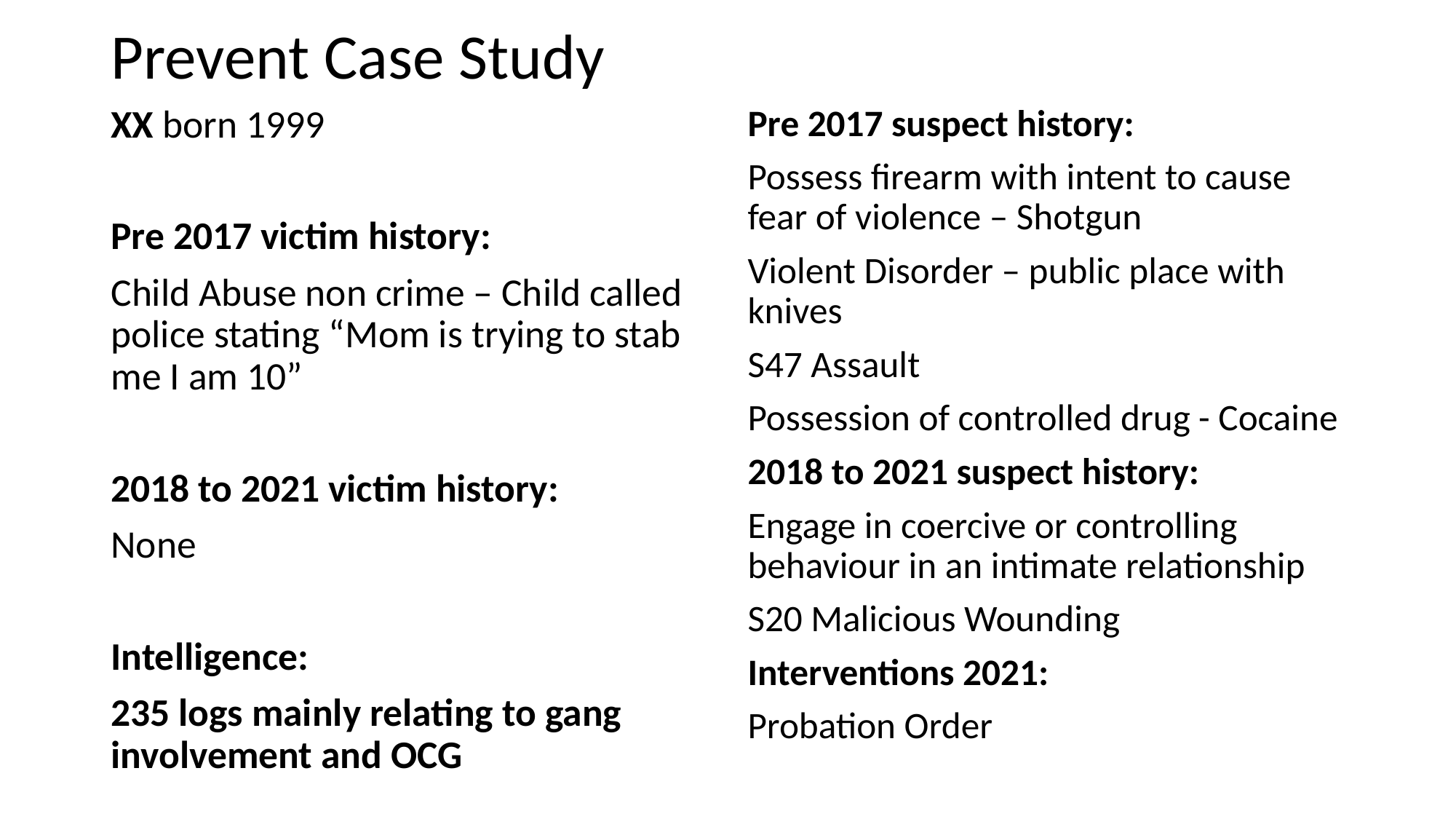

# Prevent Case Study
XX born 1999

Pre 2017 victim history:
Child Abuse non crime – Child called police stating “Mom is trying to stab me I am 10”

2018 to 2021 victim history:
None

Intelligence:
235 logs mainly relating to gang involvement and OCG

Pre 2017 suspect history:
Possess firearm with intent to cause fear of violence – Shotgun
Violent Disorder – public place with knives
S47 Assault
Possession of controlled drug - Cocaine
2018 to 2021 suspect history:
Engage in coercive or controlling behaviour in an intimate relationship
S20 Malicious Wounding
Interventions 2021:
Probation Order